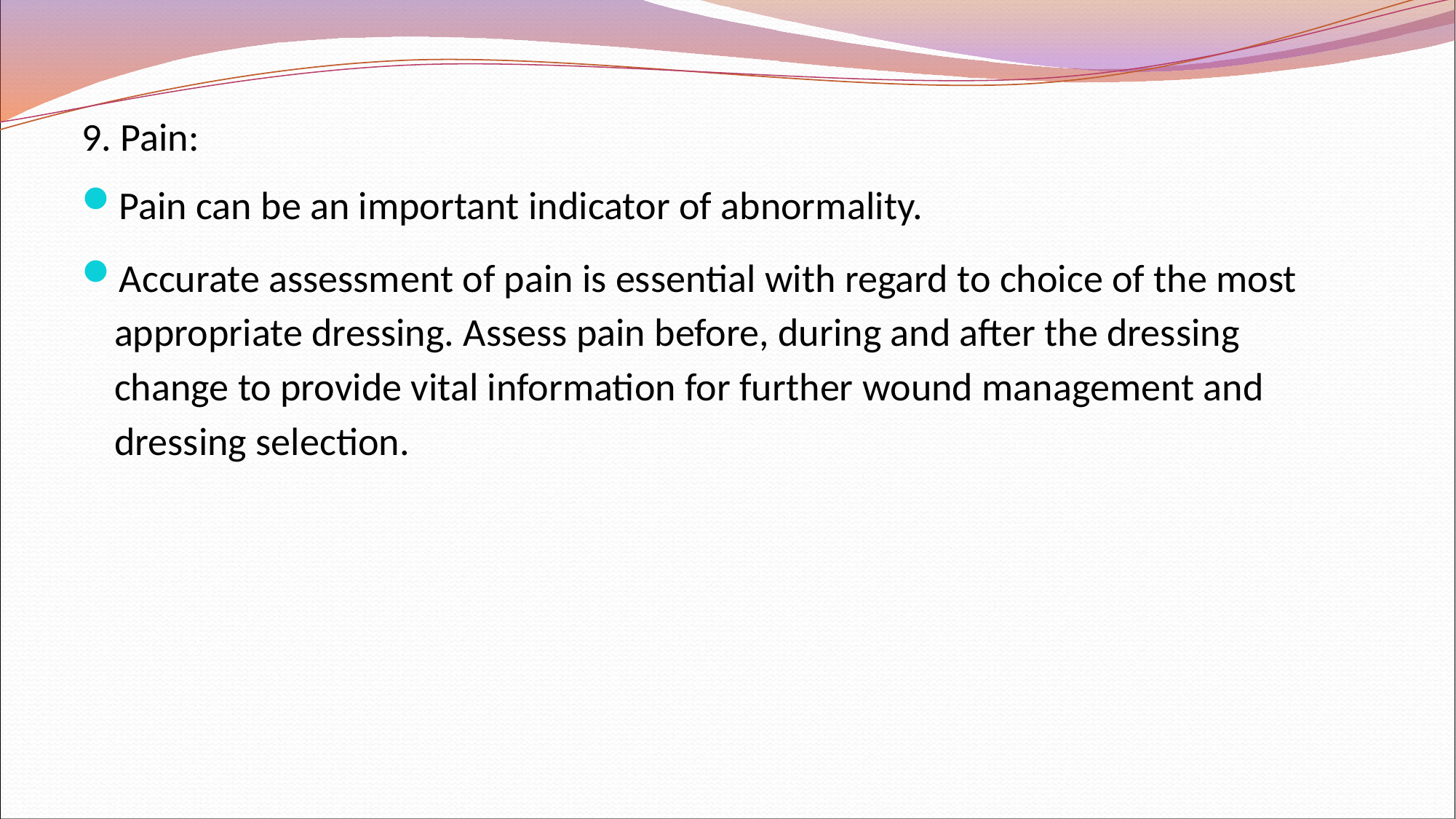

9. Pain:
Pain can be an important indicator of abnormality.
Accurate assessment of pain is essential with regard to choice of the most appropriate dressing. Assess pain before, during and after the dressing change to provide vital information for further wound management and dressing selection.